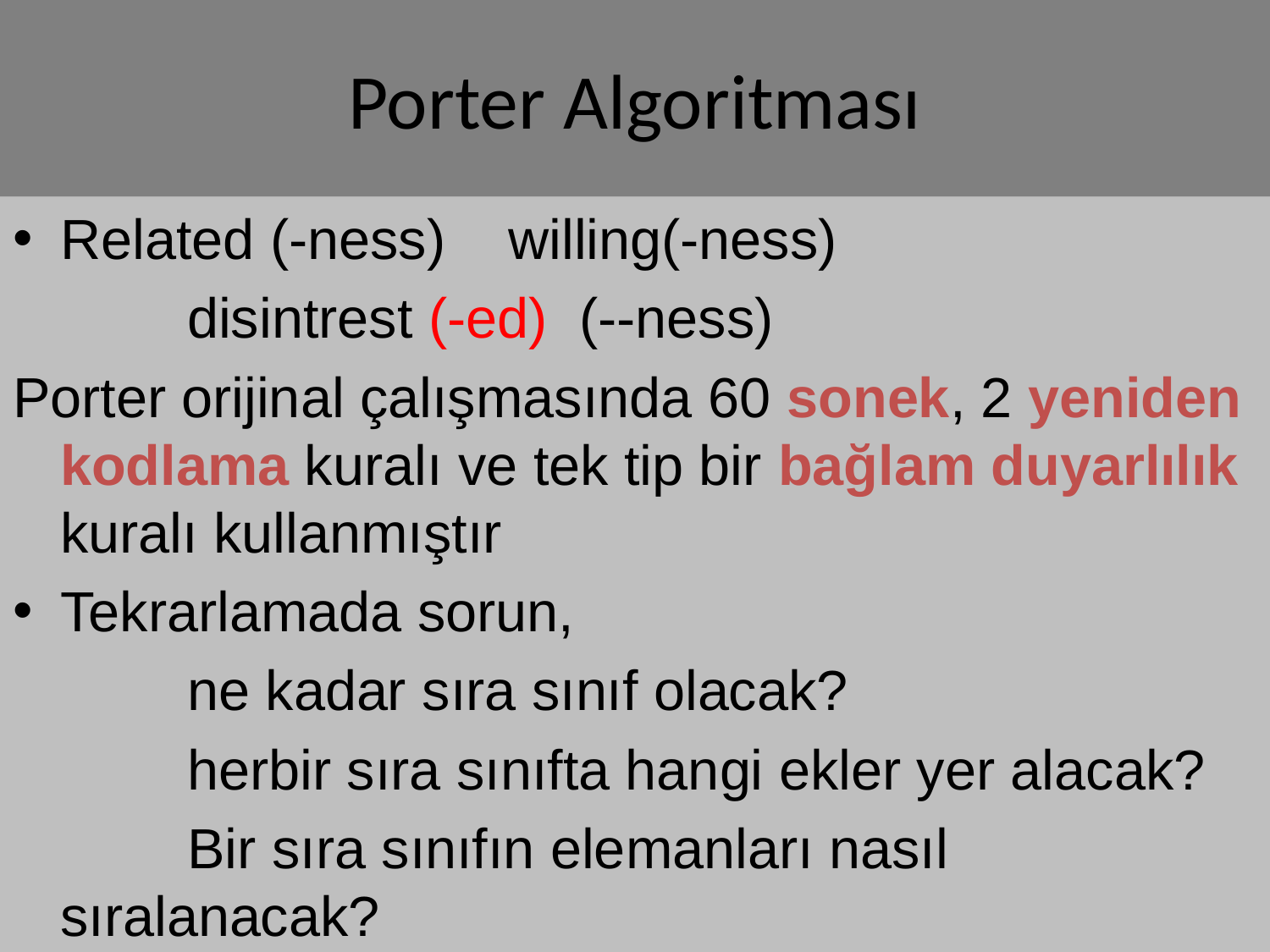

# Porter Algoritması
Related (-ness)    willing(-ness)
		disintrest (-ed)  (--ness)
Porter orijinal çalışmasında 60 sonek, 2 yeniden kodlama kuralı ve tek tip bir bağlam duyarlılık kuralı kullanmıştır
Tekrarlamada sorun,
		ne kadar sıra sınıf olacak?
		herbir sıra sınıfta hangi ekler yer alacak?
		Bir sıra sınıfın elemanları nasıl sıralanacak?